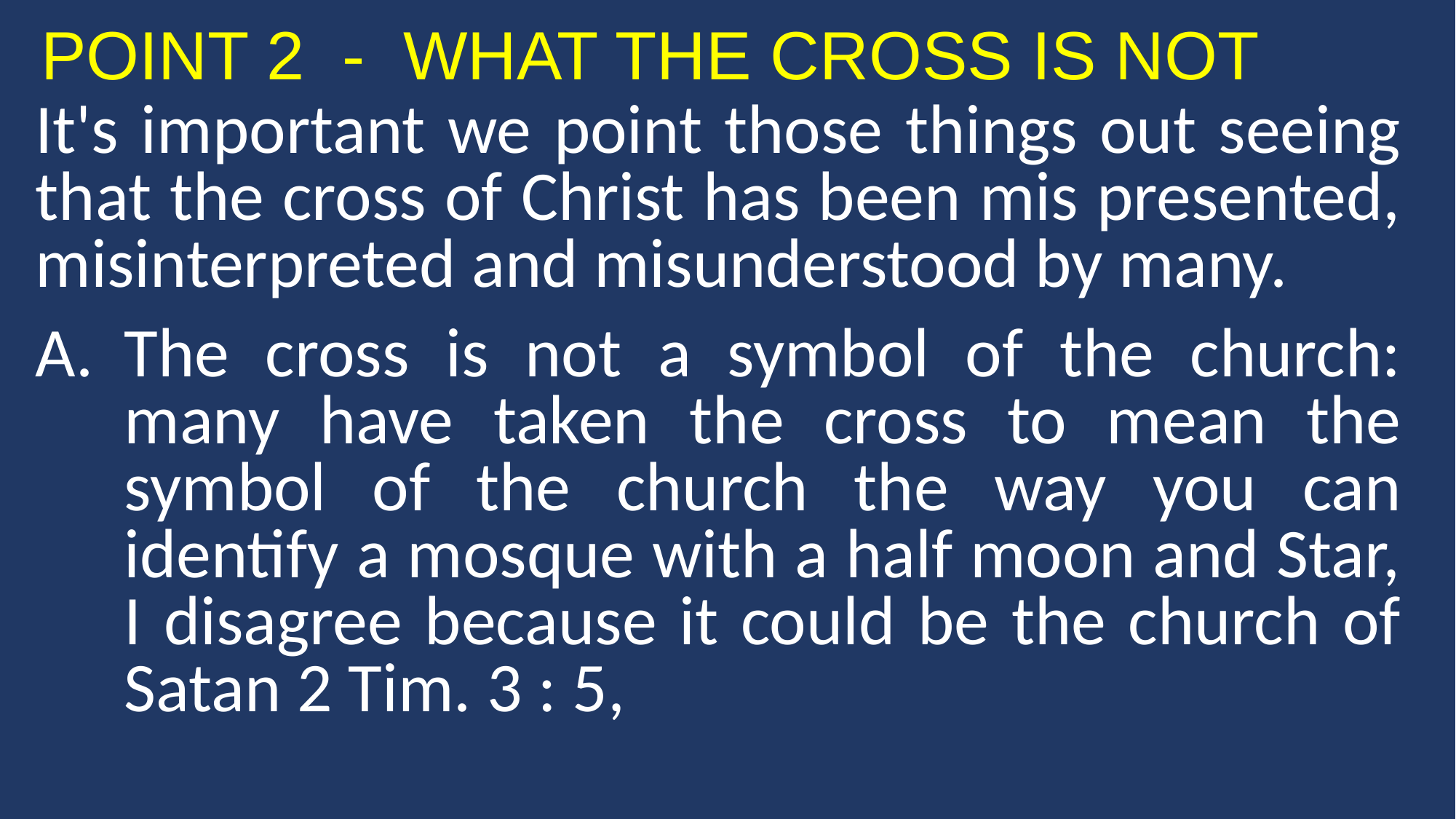

POINT 2  -  WHAT THE CROSS IS NOT
It's important we point those things out seeing that the cross of Christ has been mis presented, misinterpreted and misunderstood by many.
The cross is not a symbol of the church: many have taken the cross to mean the symbol of the church the way you can identify a mosque with a half moon and Star, I disagree because it could be the church of Satan 2 Tim. 3 : 5,